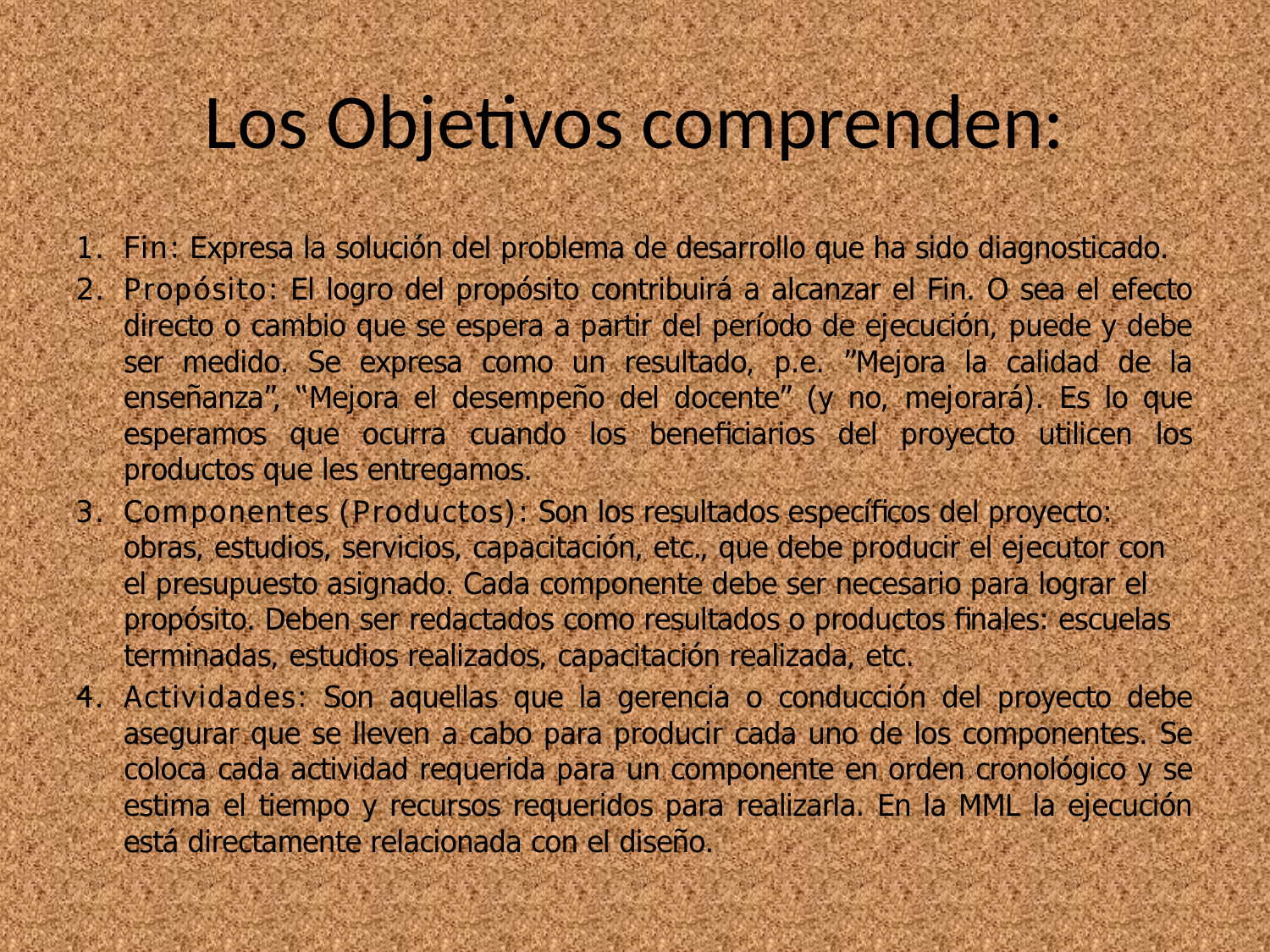

# Los Objetivos comprenden:
Fin: Expresa la solución del problema de desarrollo que ha sido diagnosticado.
Propósito: El logro del propósito contribuirá a alcanzar el Fin. O sea el efecto directo o cambio que se espera a partir del período de ejecución, puede y debe ser medido. Se expresa como un resultado, p.e. ”Mejora la calidad de la enseñanza”, “Mejora el desempeño del docente” (y no, mejorará). Es lo que esperamos que ocurra cuando los beneficiarios del proyecto utilicen los productos que les entregamos.
Componentes (Productos): Son los resultados específicos del proyecto: obras, estudios, servicios, capacitación, etc., que debe producir el ejecutor con el presupuesto asignado. Cada componente debe ser necesario para lograr el propósito. Deben ser redactados como resultados o productos finales: escuelas terminadas, estudios realizados, capacitación realizada, etc.
Actividades: Son aquellas que la gerencia o conducción del proyecto debe asegurar que se lleven a cabo para producir cada uno de los componentes. Se coloca cada actividad requerida para un componente en orden cronológico y se estima el tiempo y recursos requeridos para realizarla. En la MML la ejecución está directamente relacionada con el diseño.